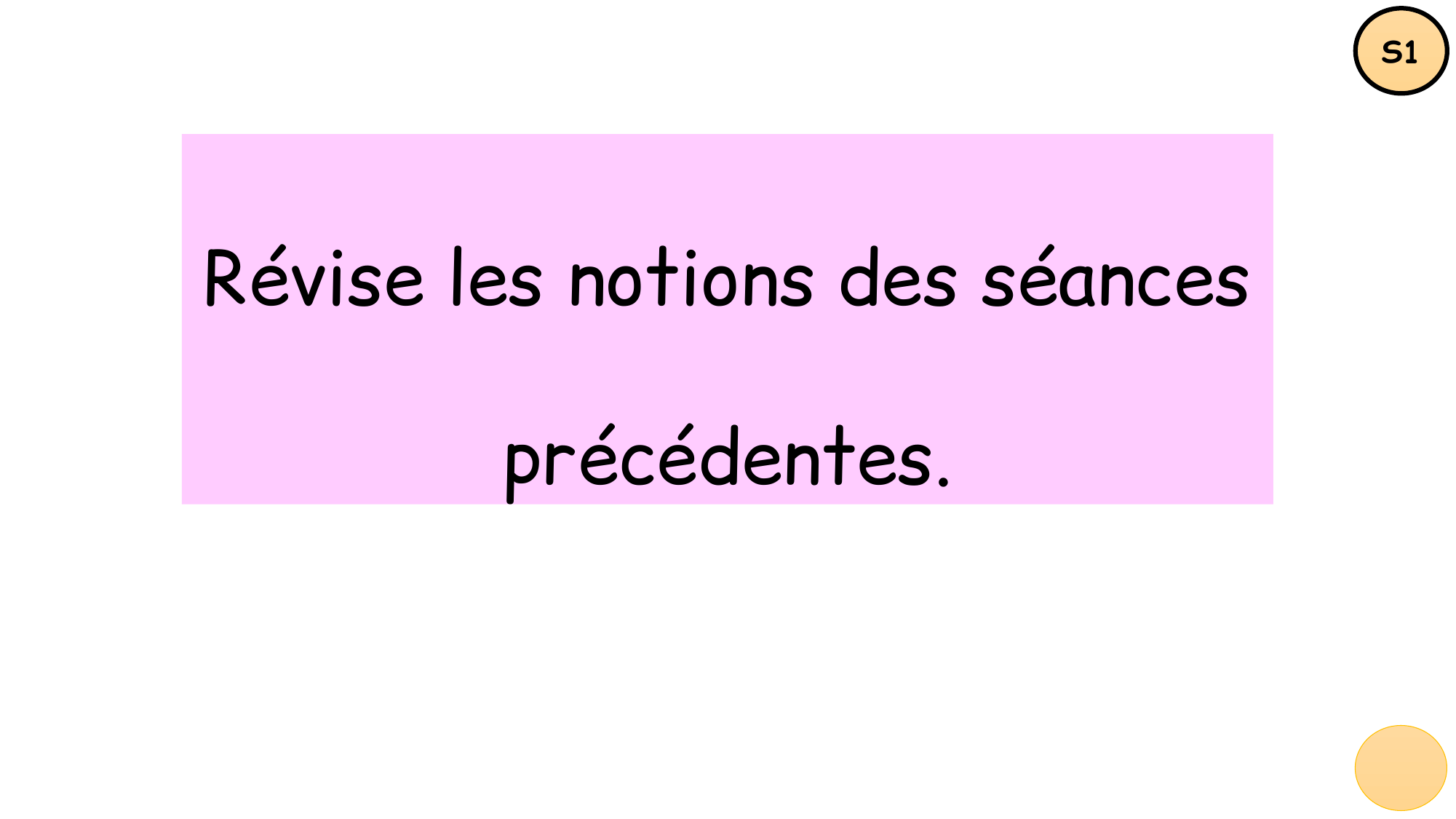

S1
# Révise les notions des séances précédentes.